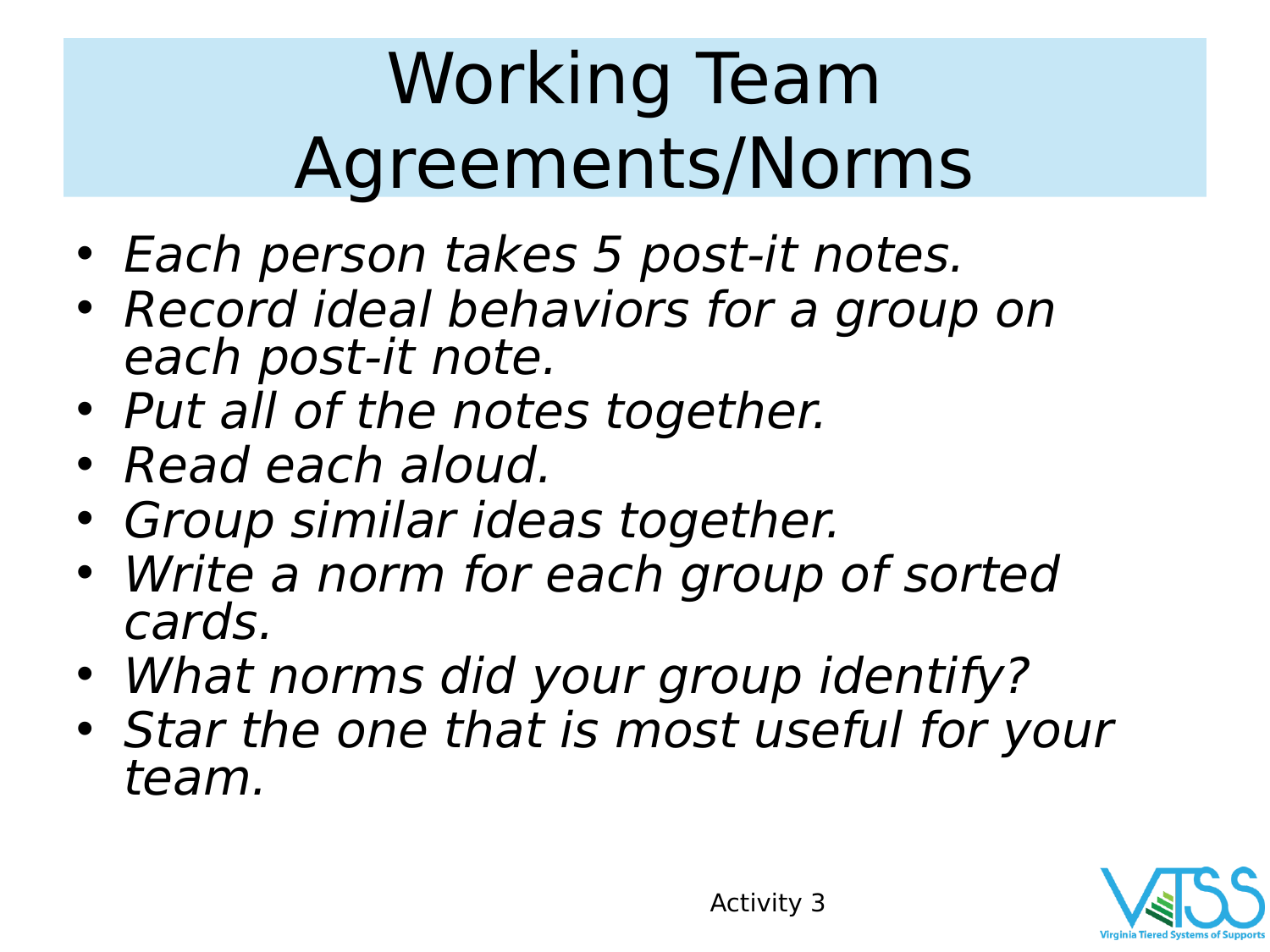

# Working Team Agreements/Norms
Each person takes 5 post-it notes.
Record ideal behaviors for a group on each post-it note.
Put all of the notes together.
Read each aloud.
Group similar ideas together.
Write a norm for each group of sorted cards.
What norms did your group identify?
Star the one that is most useful for your team.
Activity 3